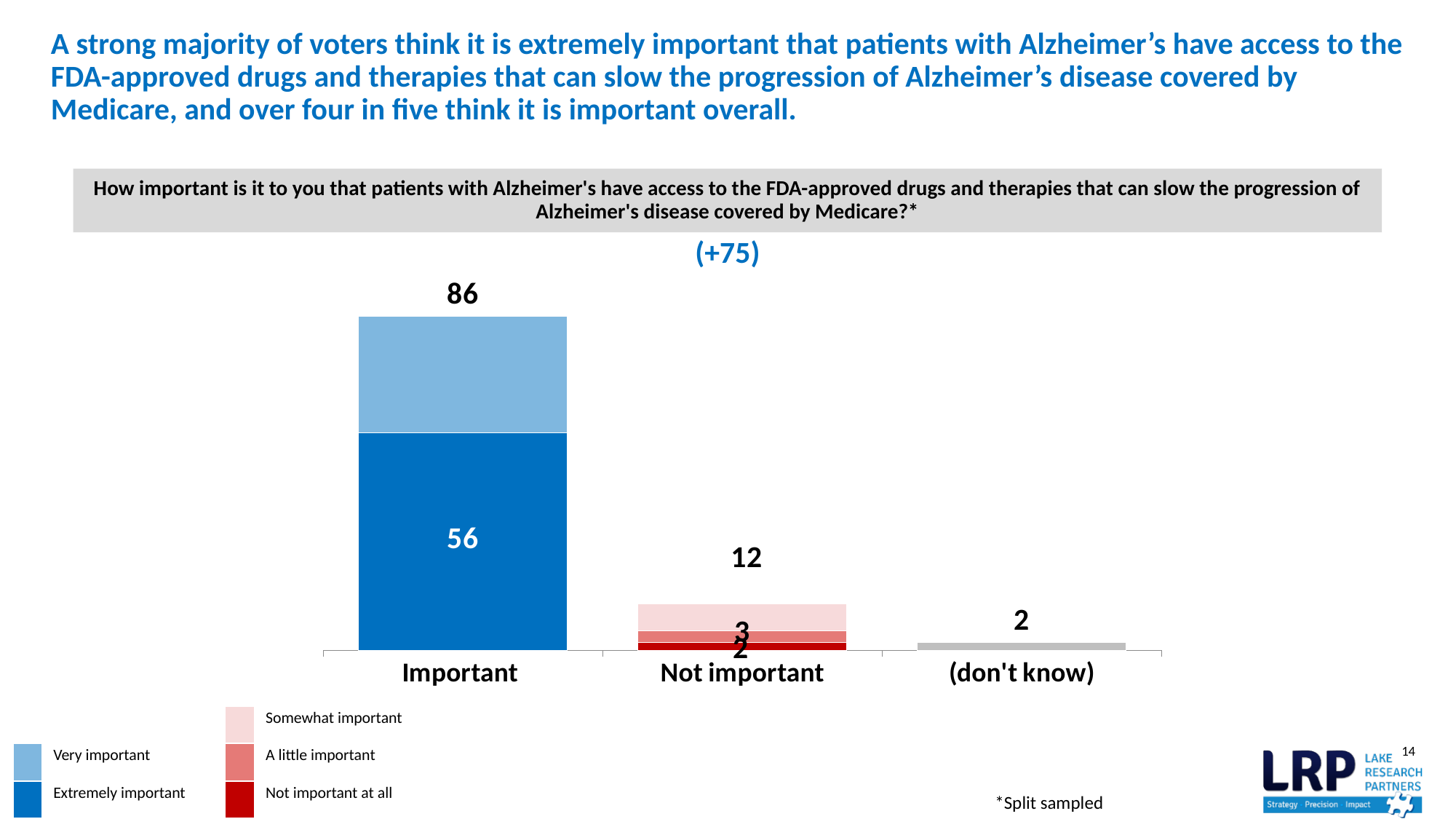

# A strong majority of voters think it is extremely important that patients with Alzheimer’s have access to the FDA-approved drugs and therapies that can slow the progression of Alzheimer’s disease covered by Medicare, and over four in five think it is important overall.
How important is it to you that patients with Alzheimer's have access to the FDA-approved drugs and therapies that can slow the progression of Alzheimer's disease covered by Medicare?*
| (+75) |
| --- |

### Chart

| Category | Strong | Not Strong | Lean | TOTAL AUTOSUM |
|---|---|---|---|---|
| Important  | 56.0 | 30.0 | None | 86.0 |
| Not important | 2.0 | 3.0 | 7.0 | 12.0 |
| (don't know) | 2.0 | None | None | 2.0 |
|  |  |  | Somewhat important |
| --- | --- | --- | --- |
|  | Very important |  | A little important |
|  | Extremely important |  | Not important at all |
*Split sampled